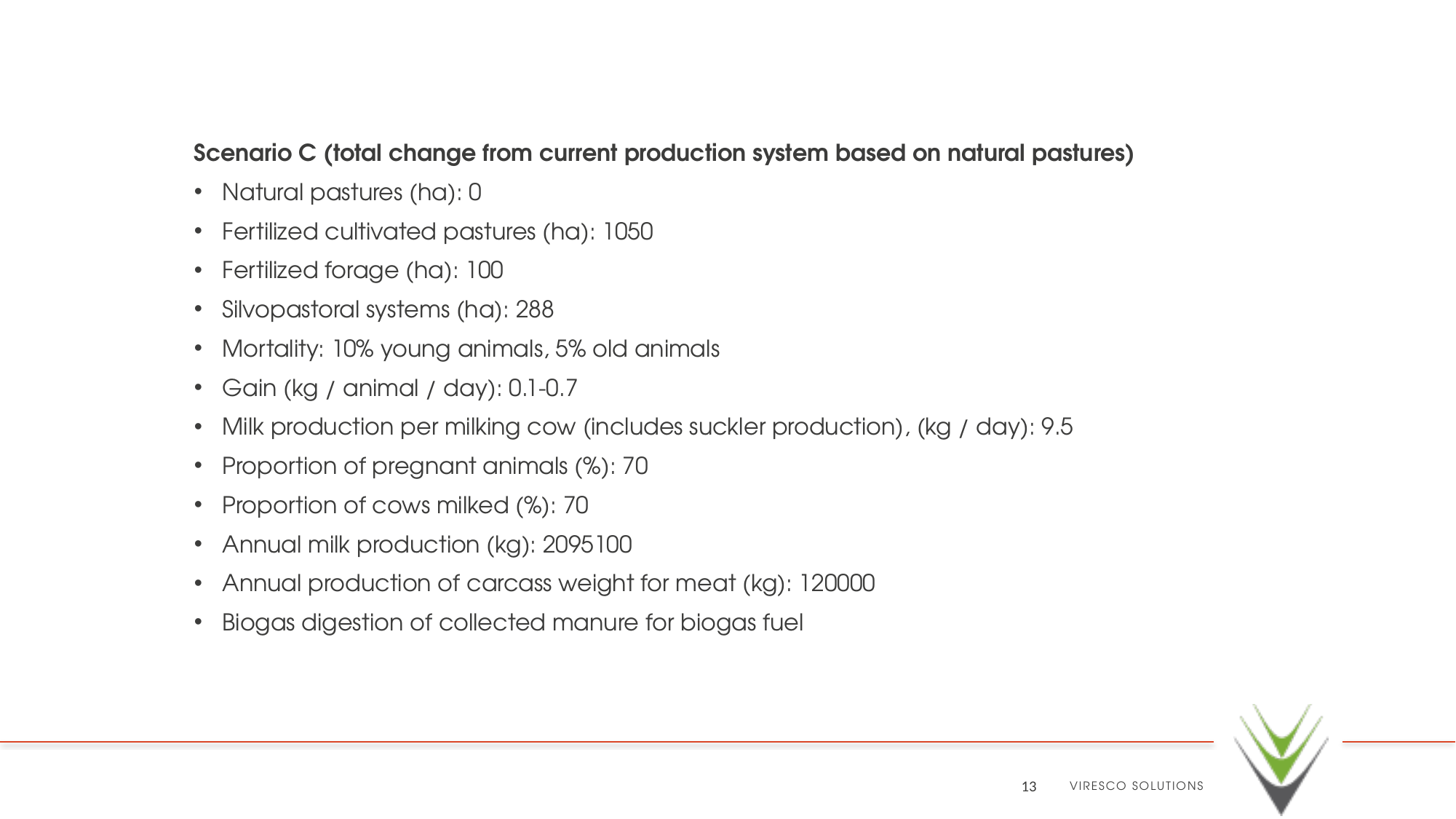

Scenario C (total change from current production system based on natural pastures)
Natural pastures (ha): 0
Fertilized cultivated pastures (ha): 1050
Fertilized forage (ha): 100
Silvopastoral systems (ha): 288
Mortality: 10% young animals, 5% old animals
Gain (kg / animal / day): 0.1-0.7
Milk production per milking cow (includes suckler production), (kg / day): 9.5
Proportion of pregnant animals (%): 70
Proportion of cows milked (%): 70
Annual milk production (kg): 2095100
Annual production of carcass weight for meat (kg): 120000
Biogas digestion of collected manure for biogas fuel

VIRESCO SOLUTIONS
13